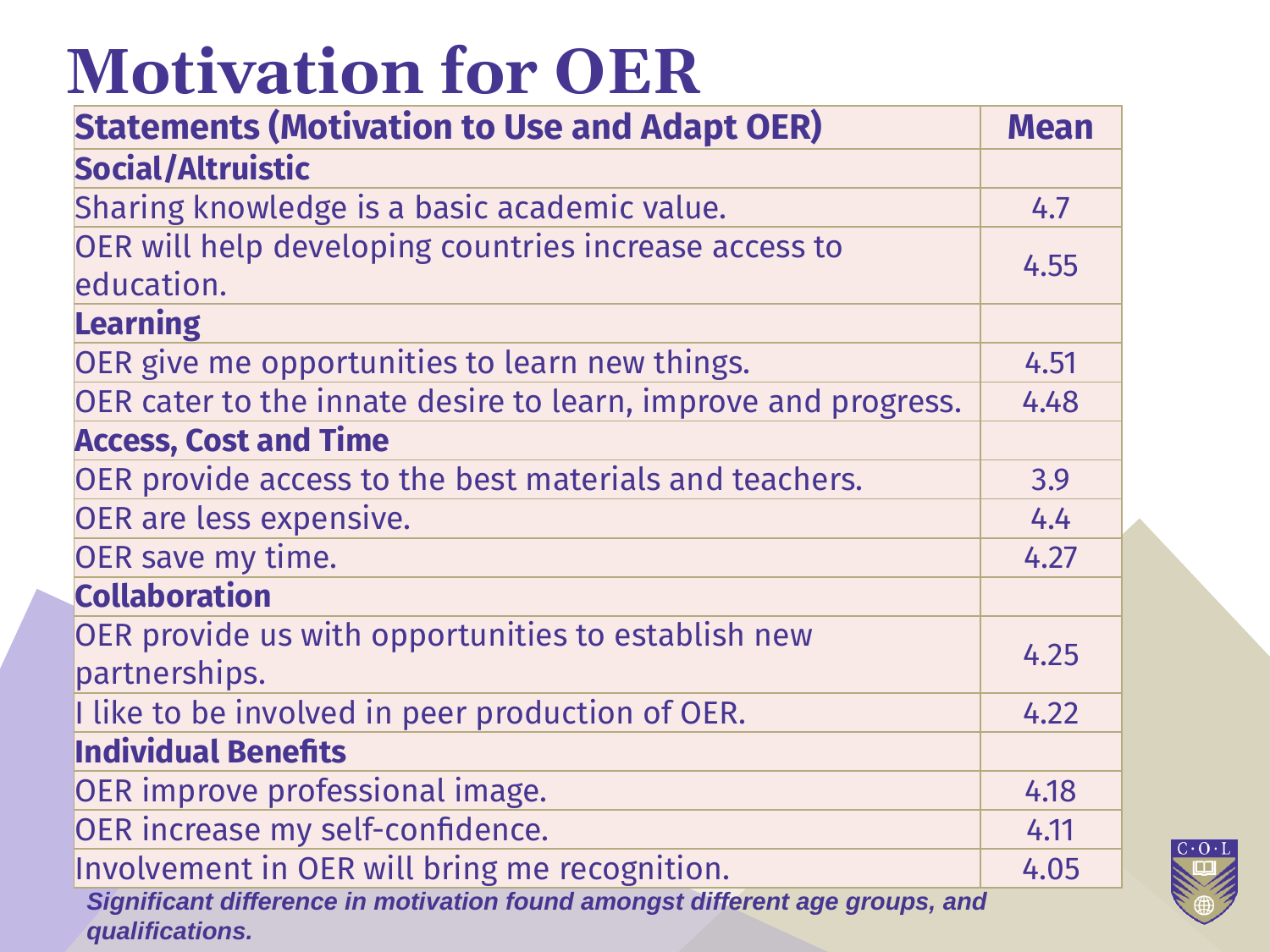

# Motivation for OER
| Statements (Motivation to Use and Adapt OER) | Mean |
| --- | --- |
| Social/Altruistic |  |
| Sharing knowledge is a basic academic value. | 4.7 |
| OER will help developing countries increase access to education. | 4.55 |
| Learning |  |
| OER give me opportunities to learn new things. | 4.51 |
| OER cater to the innate desire to learn, improve and progress. | 4.48 |
| Access, Cost and Time |  |
| OER provide access to the best materials and teachers. | 3.9 |
| OER are less expensive. | 4.4 |
| OER save my time. | 4.27 |
| Collaboration |  |
| OER provide us with opportunities to establish new partnerships. | 4.25 |
| I like to be involved in peer production of OER. | 4.22 |
| Individual Benefits |  |
| OER improve professional image. | 4.18 |
| OER increase my self-confidence. | 4.11 |
| Involvement in OER will bring me recognition. | 4.05 |
Significant difference in motivation found amongst different age groups, and qualifications.